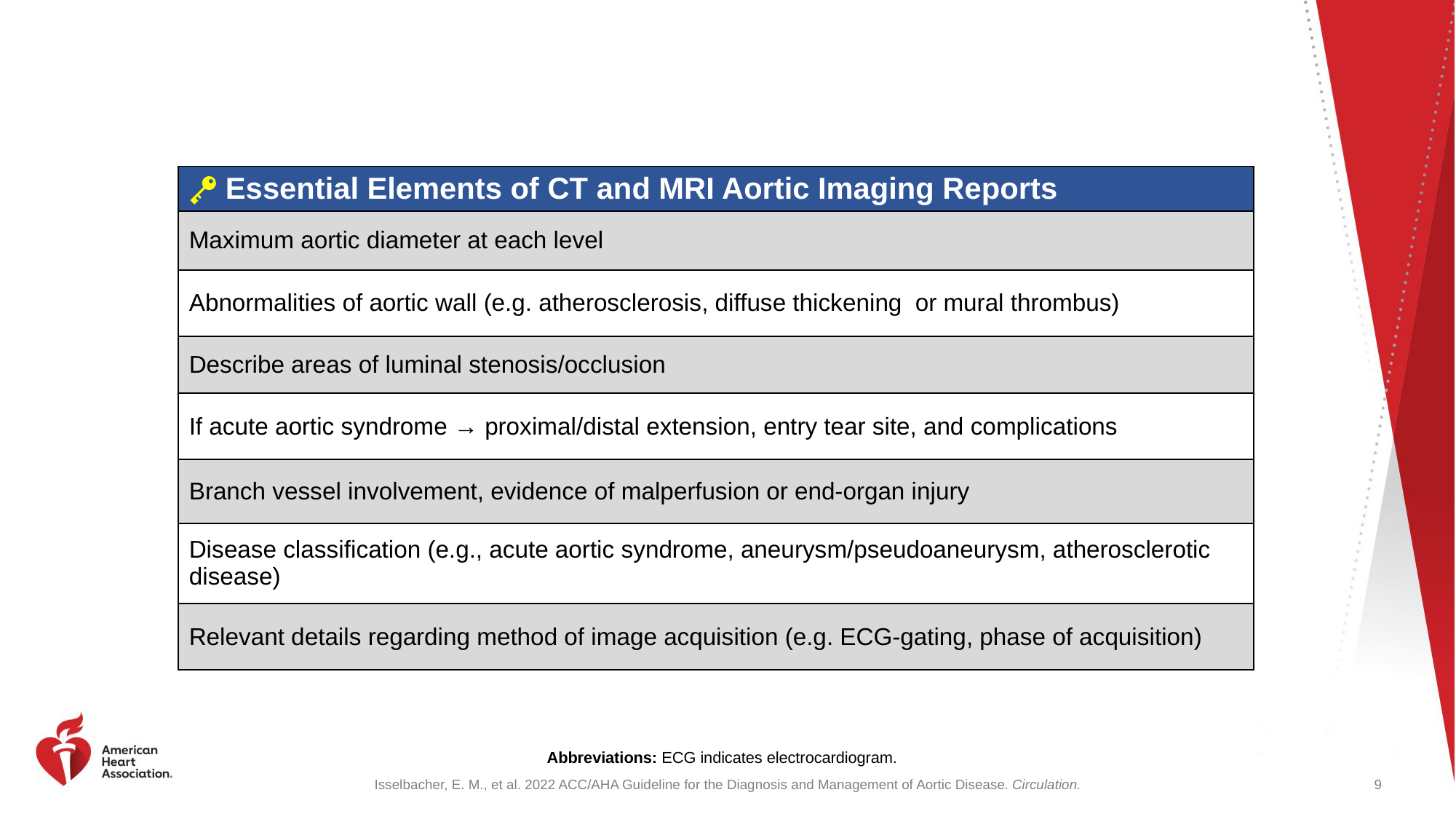

# Essential Elements of CT and MRI Aortic Imaging Reports
| 🔑 Essential Elements of CT and MRI Aortic Imaging Reports |
| --- |
| Maximum aortic diameter at each level |
| Abnormalities of aortic wall (e.g. atherosclerosis, diffuse thickening or mural thrombus) |
| Describe areas of luminal stenosis/occlusion |
| If acute aortic syndrome → proximal/distal extension, entry tear site, and complications |
| Branch vessel involvement, evidence of malperfusion or end-organ injury |
| Disease classification (e.g., acute aortic syndrome, aneurysm/pseudoaneurysm, atherosclerotic disease) |
| Relevant details regarding method of image acquisition (e.g. ECG-gating, phase of acquisition) |
Abbreviations: ECG indicates electrocardiogram.
9